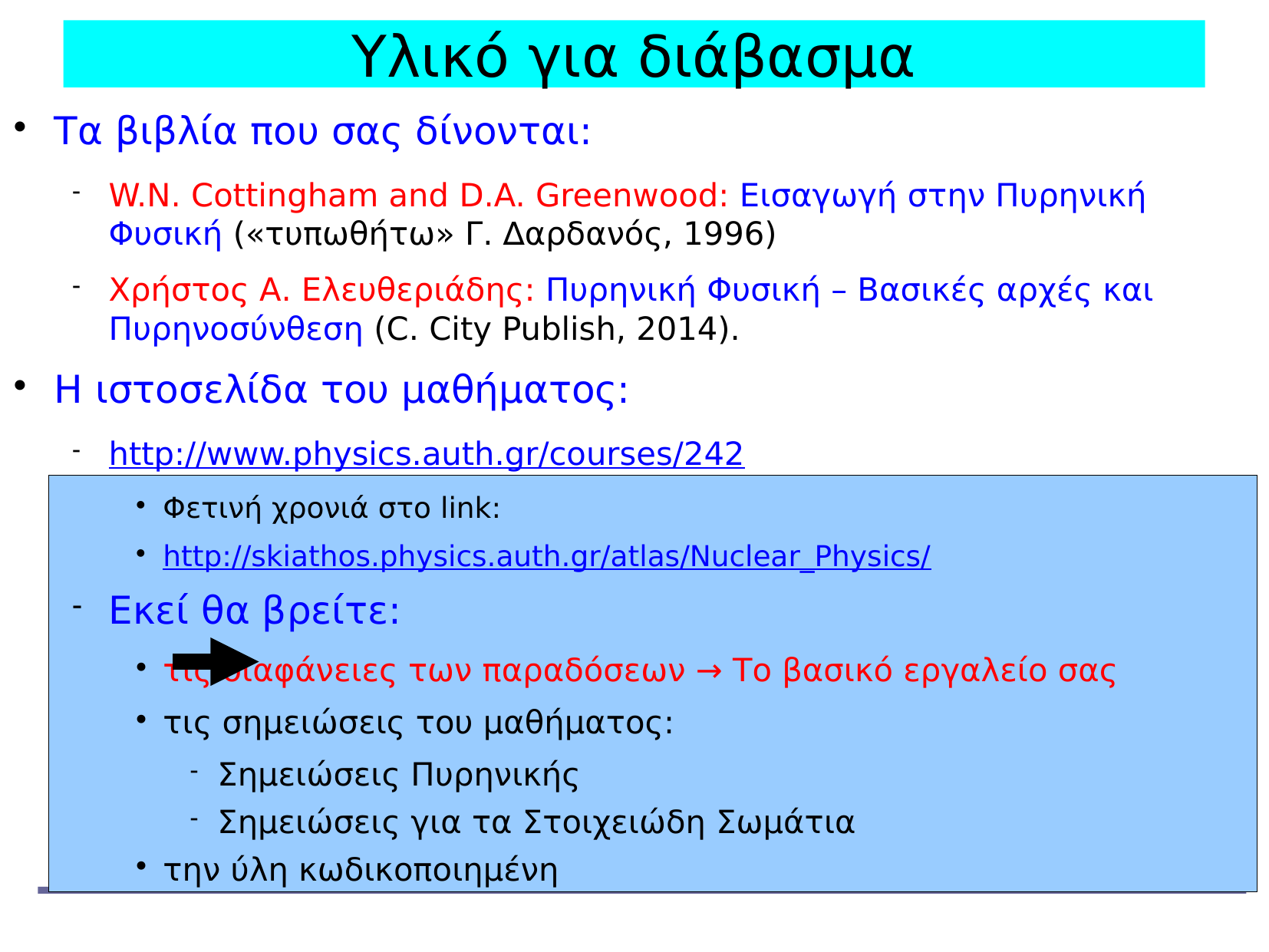

Υλικό για διάβασμα
Τα βιβλία που σας δίνονται:
W.N. Cottingham and D.A. Greenwood: Εισαγωγή στην Πυρηνική Φυσική («τυπωθήτω» Γ. ∆αρδανός, 1996)
Χρήστος Α. Ελευθεριάδης: Πυρηνική Φυσική – Βασικές αρχές και Πυρηνοσύνθεση (C. City Publish, 2014).
Η ιστοσελίδα του μαθήματος:
http://www.physics.auth.gr/courses/242
Φετινή χρονιά στο link:
http://skiathos.physics.auth.gr/atlas/Nuclear_Physics/
Εκεί θα βρείτε:
τις διαφάνειες των παραδόσεων → Το βασικό εργαλείο σας
τις σημειώσεις του μαθήματος:
Σημειώσεις Πυρηνικής
Σημειώσεις για τα Στοιχειώδη Σωμάτια
την ύλη κωδικοποιημένη